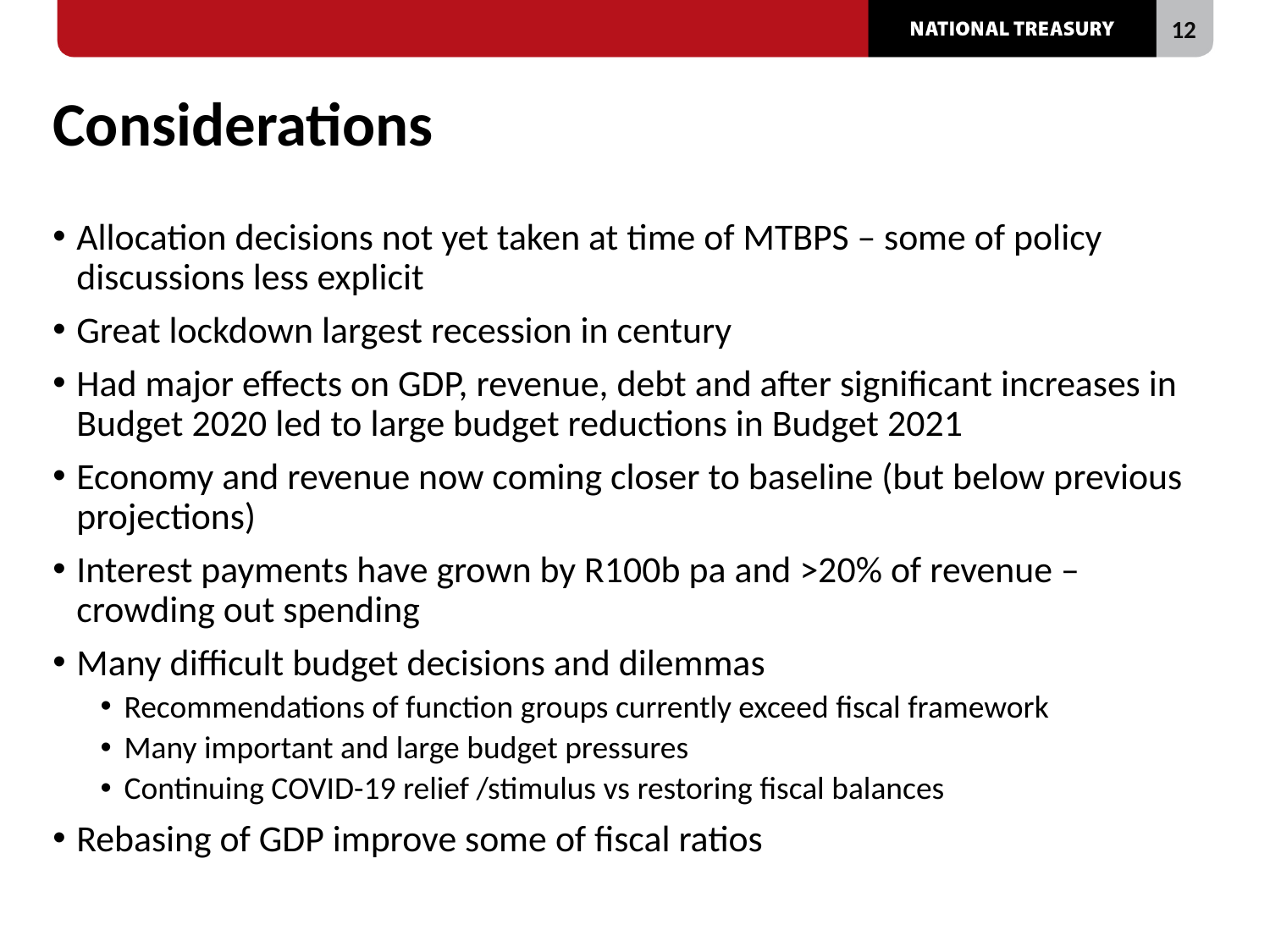

# Considerations
Allocation decisions not yet taken at time of MTBPS – some of policy discussions less explicit
Great lockdown largest recession in century
Had major effects on GDP, revenue, debt and after significant increases in Budget 2020 led to large budget reductions in Budget 2021
Economy and revenue now coming closer to baseline (but below previous projections)
Interest payments have grown by R100b pa and >20% of revenue – crowding out spending
Many difficult budget decisions and dilemmas
Recommendations of function groups currently exceed fiscal framework
Many important and large budget pressures
Continuing COVID-19 relief /stimulus vs restoring fiscal balances
Rebasing of GDP improve some of fiscal ratios